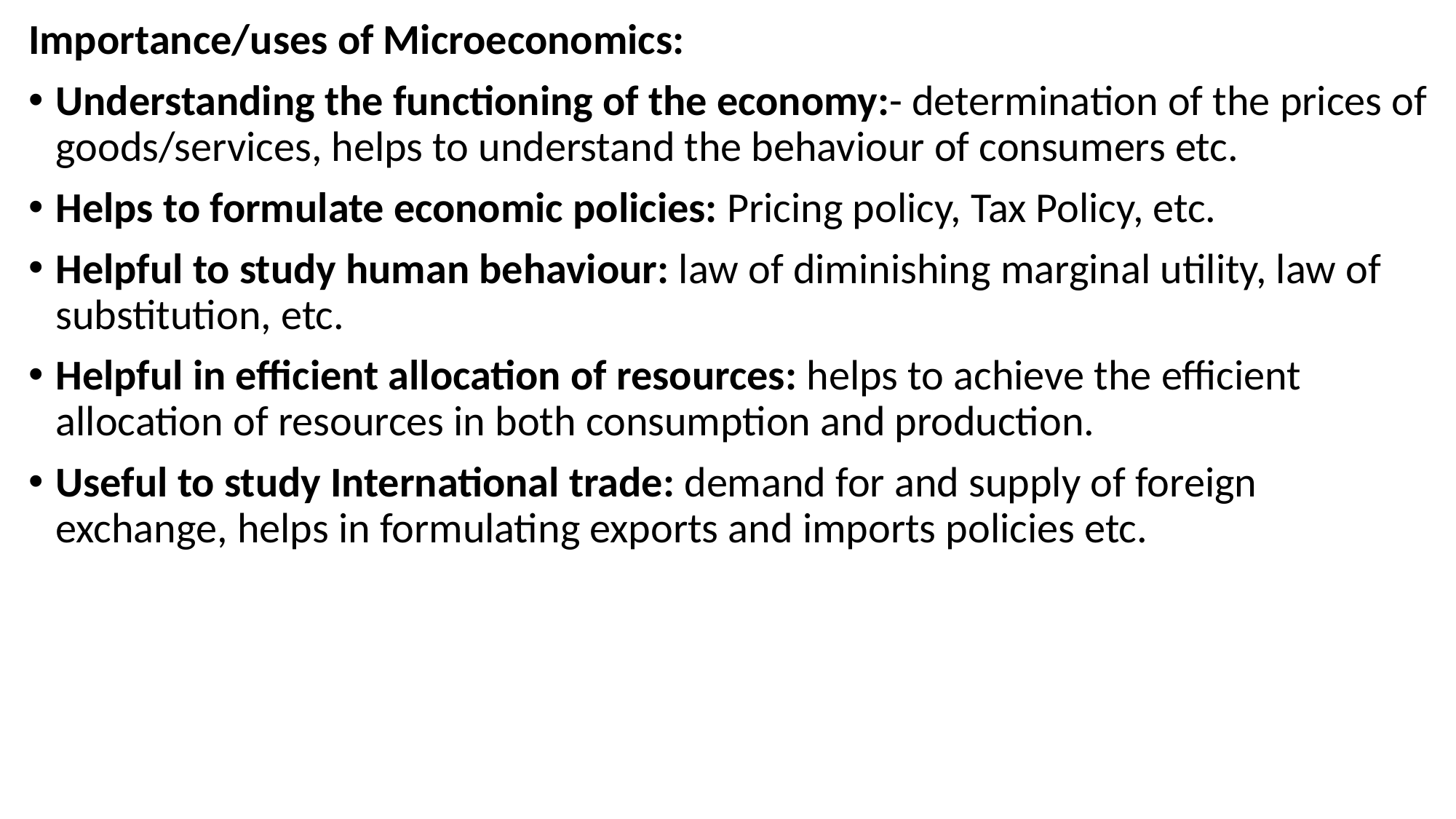

Importance/uses of Microeconomics:
Understanding the functioning of the economy:- determination of the prices of goods/services, helps to understand the behaviour of consumers etc.
Helps to formulate economic policies: Pricing policy, Tax Policy, etc.
Helpful to study human behaviour: law of diminishing marginal utility, law of substitution, etc.
Helpful in efficient allocation of resources: helps to achieve the efficient allocation of resources in both consumption and production.
Useful to study International trade: demand for and supply of foreign exchange, helps in formulating exports and imports policies etc.